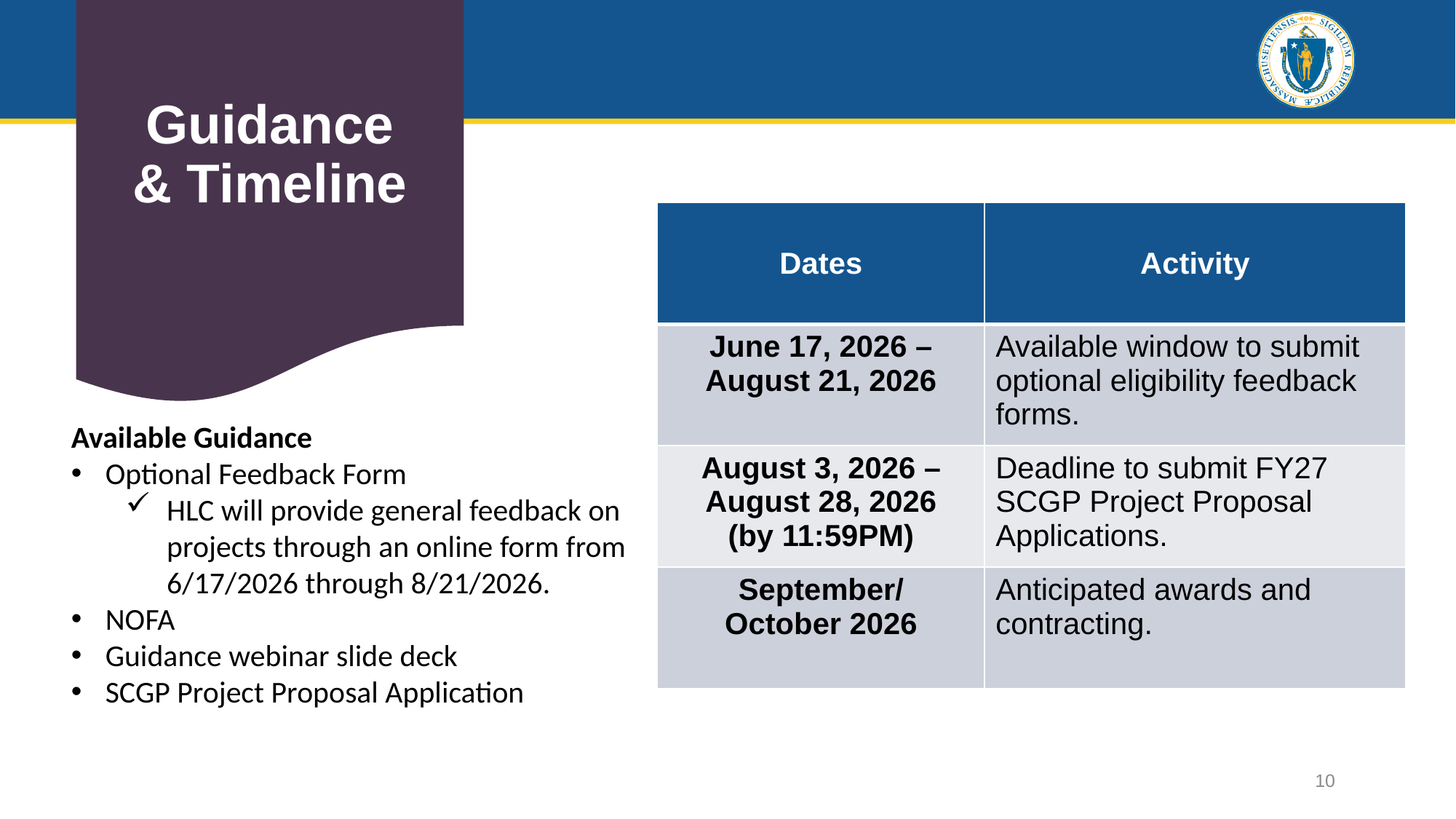

# Guidance & Timeline
| Dates | Activity |
| --- | --- |
| June 17, 2026 – August 21, 2026 | Available window to submit optional eligibility feedback forms. |
| August 3, 2026 – August 28, 2026 (by 11:59PM) | Deadline to submit FY27 SCGP Project Proposal Applications. |
| September/October 2026 | Anticipated awards and contracting. |
Available Guidance
Optional Feedback Form
HLC will provide general feedback on projects through an online form from 6/17/2026 through 8/21/2026.
NOFA
Guidance webinar slide deck
SCGP Project Proposal Application
10